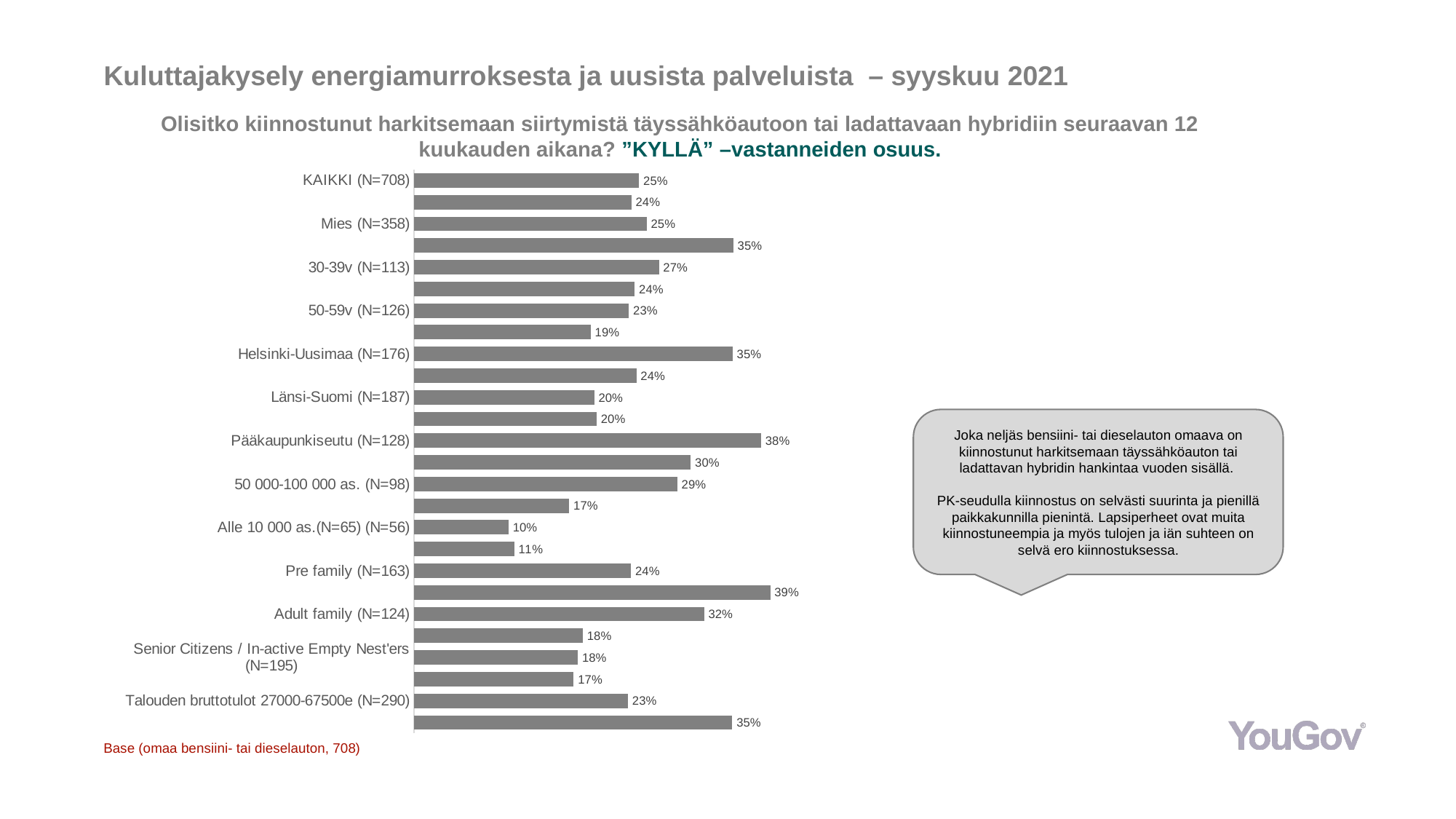

# Kuluttajakysely energiamurroksesta ja uusista palveluista  – syyskuu 2021
Olisitko kiinnostunut harkitsemaan siirtymistä täyssähköautoon tai ladattavaan hybridiin seuraavan 12 kuukauden aikana? ”KYLLÄ” –vastanneiden osuus.

### Chart

| Category | Sarja 1 |
|---|---|
| KAIKKI (N=708) | 0.2453 |
| Nainen (N=351) | 0.2369 |
| Mies (N=358) | 0.2535 |
| 18-29v (N=121) | 0.3481 |
| 30-39v (N=113) | 0.267 |
| 40-49v (N=101) | 0.2405 |
| 50-59v (N=126) | 0.2343 |
| 60v+ (N=247) | 0.1926 |
| Helsinki-Uusimaa (N=176) | 0.3473 |
| Etelä-Suomi (N=164) | 0.2424 |
| Länsi-Suomi (N=187) | 0.1965 |
| Pohjois- ja Itä-Suomi (N=182) | 0.1991 |
| Pääkaupunkiseutu (N=128) | 0.3783 |
| Yli 100 000 as. pks ulkopuolella (N=179) | 0.3016 |
| 50 000-100 000 as. (N=98) | 0.2869 |
| 10 000-49 999 as. (N=177) | 0.1692 |
| Alle 10 000 as.(N=65) (N=56) | 0.1031 |
| Maaseutu (N=72) | 0.1094 |
| Pre family (N=163) | 0.2366 |
| Young family (N=96) | 0.3883 |
| Adult family (N=124) | 0.3161 |
| Active Empty Nest'ers (N=131) | 0.184 |
| Senior Citizens / In-active Empty Nest'ers (N=195) | 0.1786 |
| Talouden bruttotulot alle 27000e (N=144) | 0.1741 |
| Talouden bruttotulot 27000-67500e (N=290) | 0.2333 |
| Talouden bruttotulot 67500e+ (N=164) | 0.347 |
Joka neljäs bensiini- tai dieselauton omaava on kiinnostunut harkitsemaan täyssähköauton tai ladattavan hybridin hankintaa vuoden sisällä.

PK-seudulla kiinnostus on selvästi suurinta ja pienillä paikkakunnilla pienintä. Lapsiperheet ovat muita kiinnostuneempia ja myös tulojen ja iän suhteen on selvä ero kiinnostuksessa.
Base (omaa bensiini- tai dieselauton, 708)